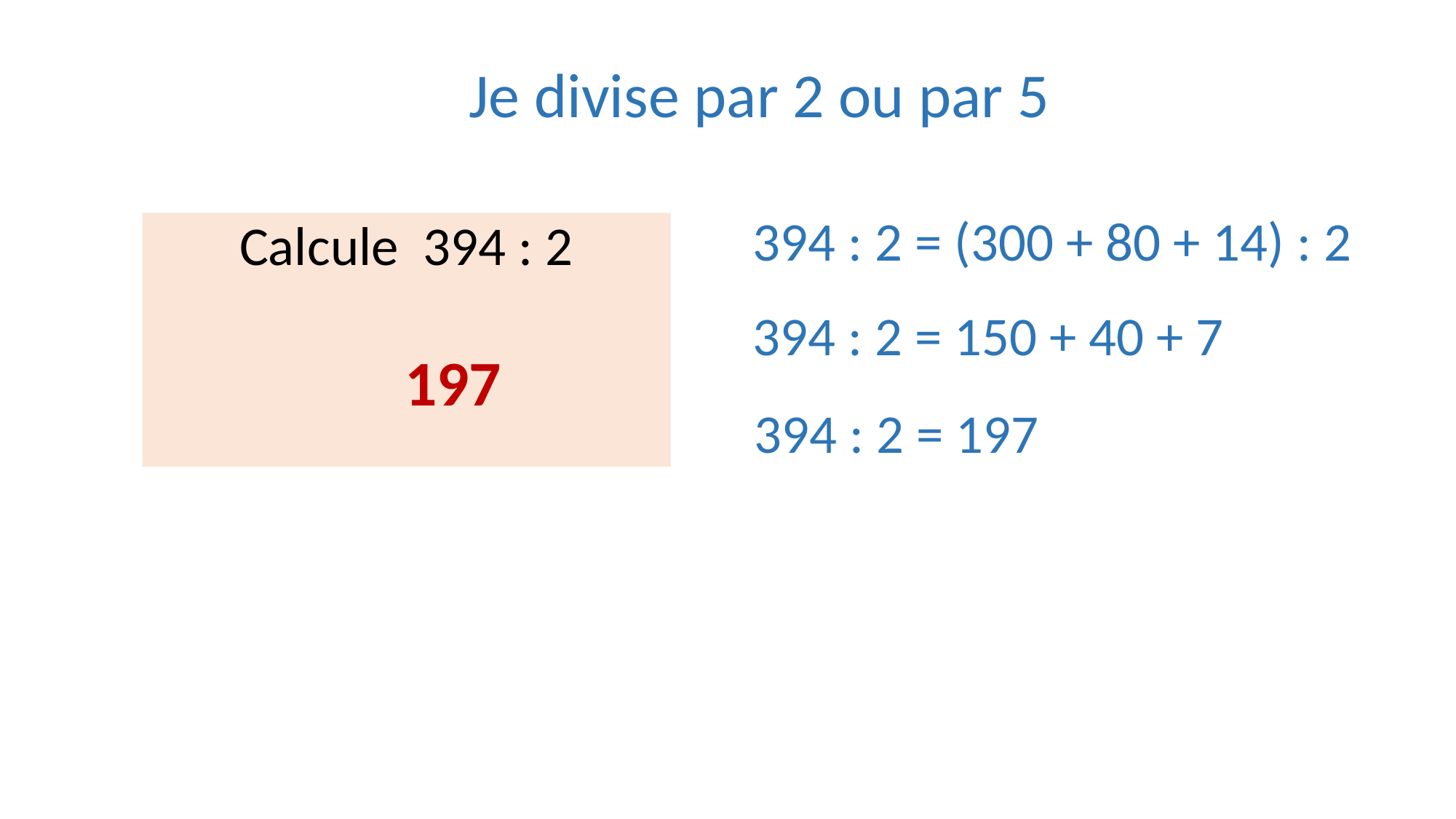

Je divise par 2 ou par 5

394 : 2 = (300 + 80 + 14) : 2
Calcule  394 : 2
394 : 2 = 150 + 40 + 7
197
394 : 2 = 197